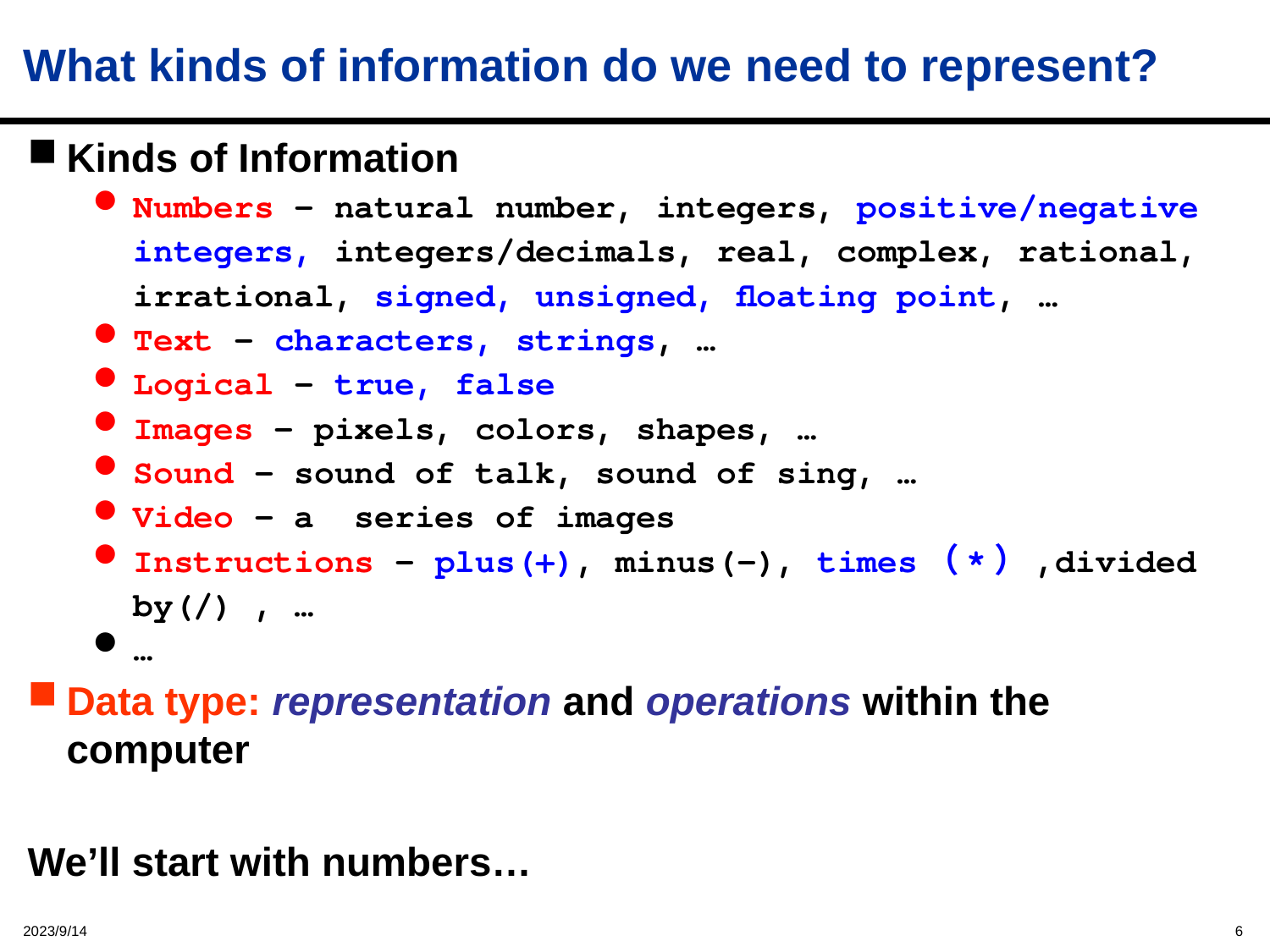

What kinds of information do we need to represent?
Kinds of Information
Numbers – natural number, integers, positive/negative integers, integers/decimals, real, complex, rational, irrational, signed, unsigned, floating point, …
Text – characters, strings, …
Logical – true, false
Images – pixels, colors, shapes, …
Sound – sound of talk, sound of sing, …
Video – a  series of images
Instructions – plus(+), minus(-), times（*）,divided by(/) , …
…
Data type: representation and operations within the computer

We’ll start with numbers…
2023/9/14
6